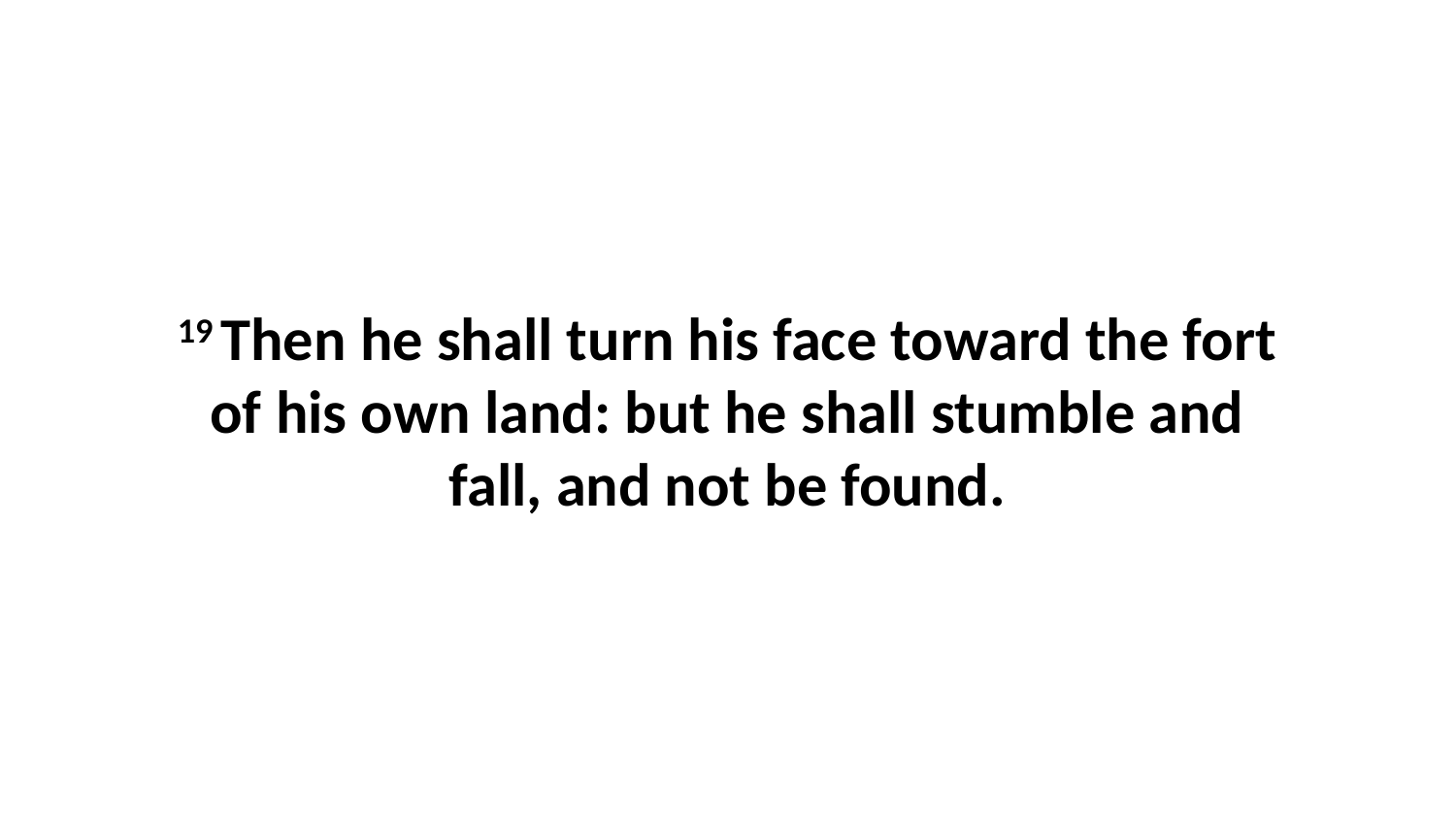

19 Then he shall turn his face toward the fort of his own land: but he shall stumble and fall, and not be found.